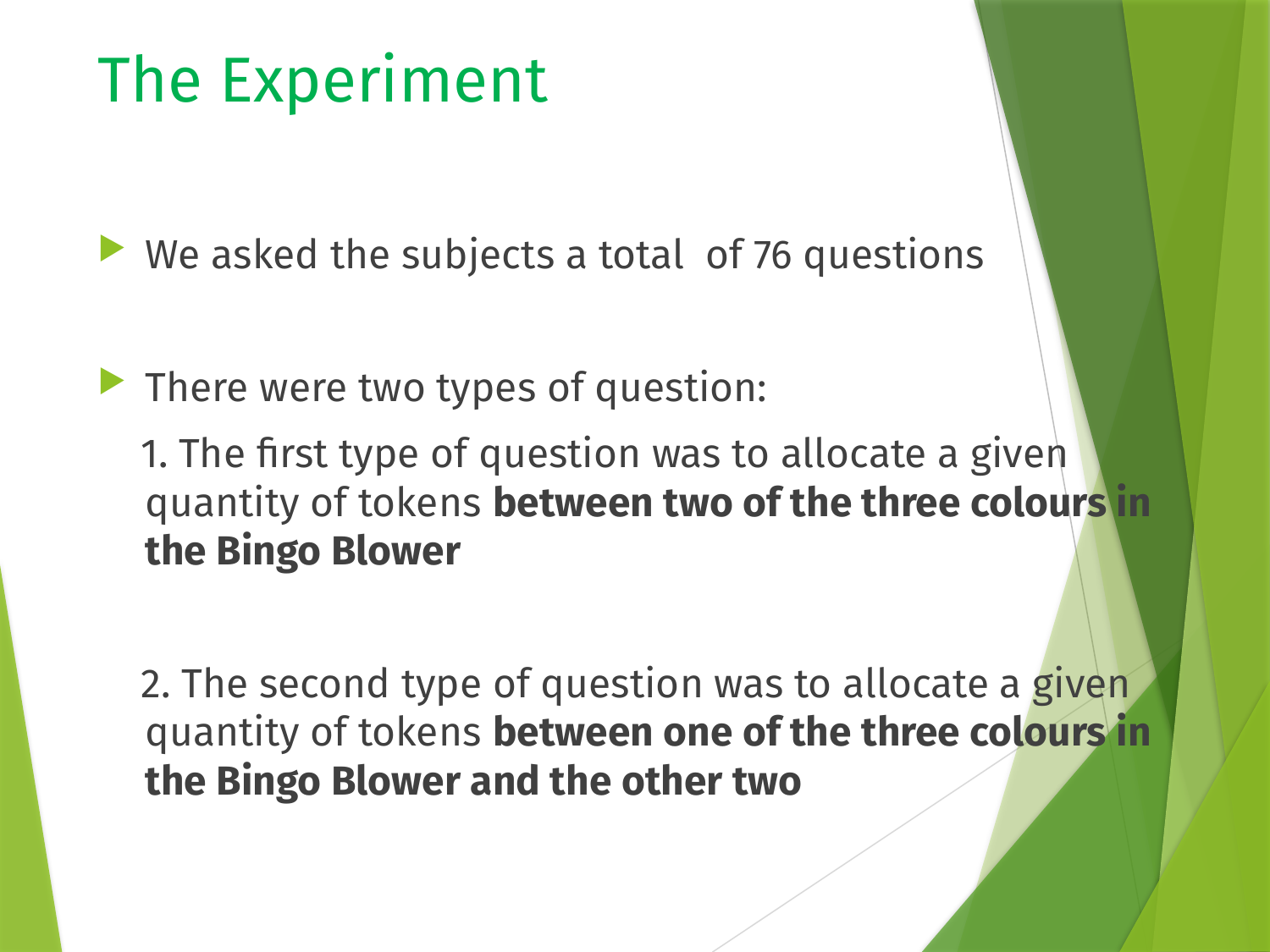

# The Experiment
We asked the subjects a total  of 76 questions

There were two types of question:
    1. The first type of question was to allocate a given quantity of tokens between two of the three colours in the Bingo Blower

    2. The second type of question was to allocate a given quantity of tokens between one of the three colours in the Bingo Blower and the other two

63